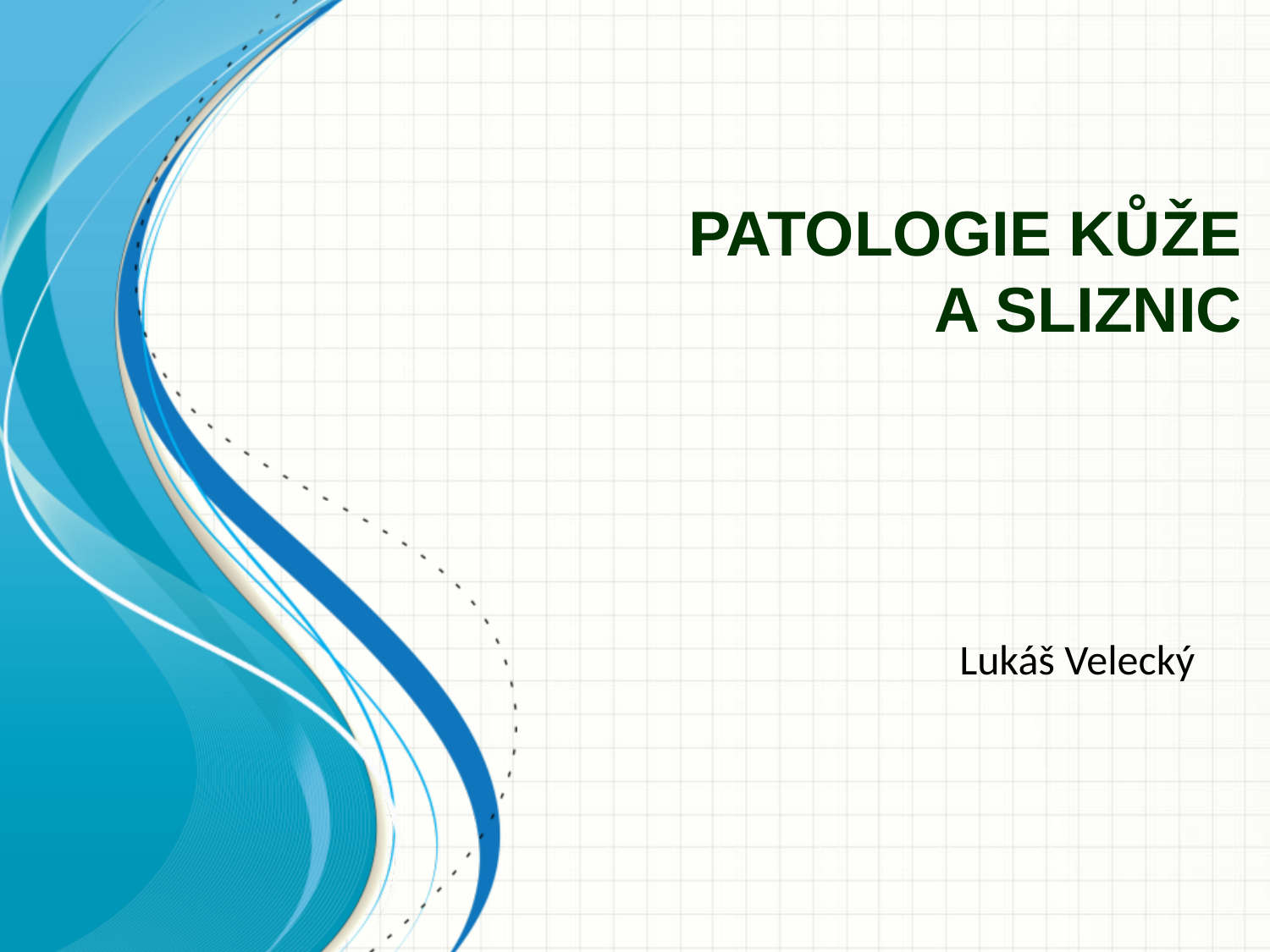

# Patologie kůže a sliznic
Lukáš Velecký